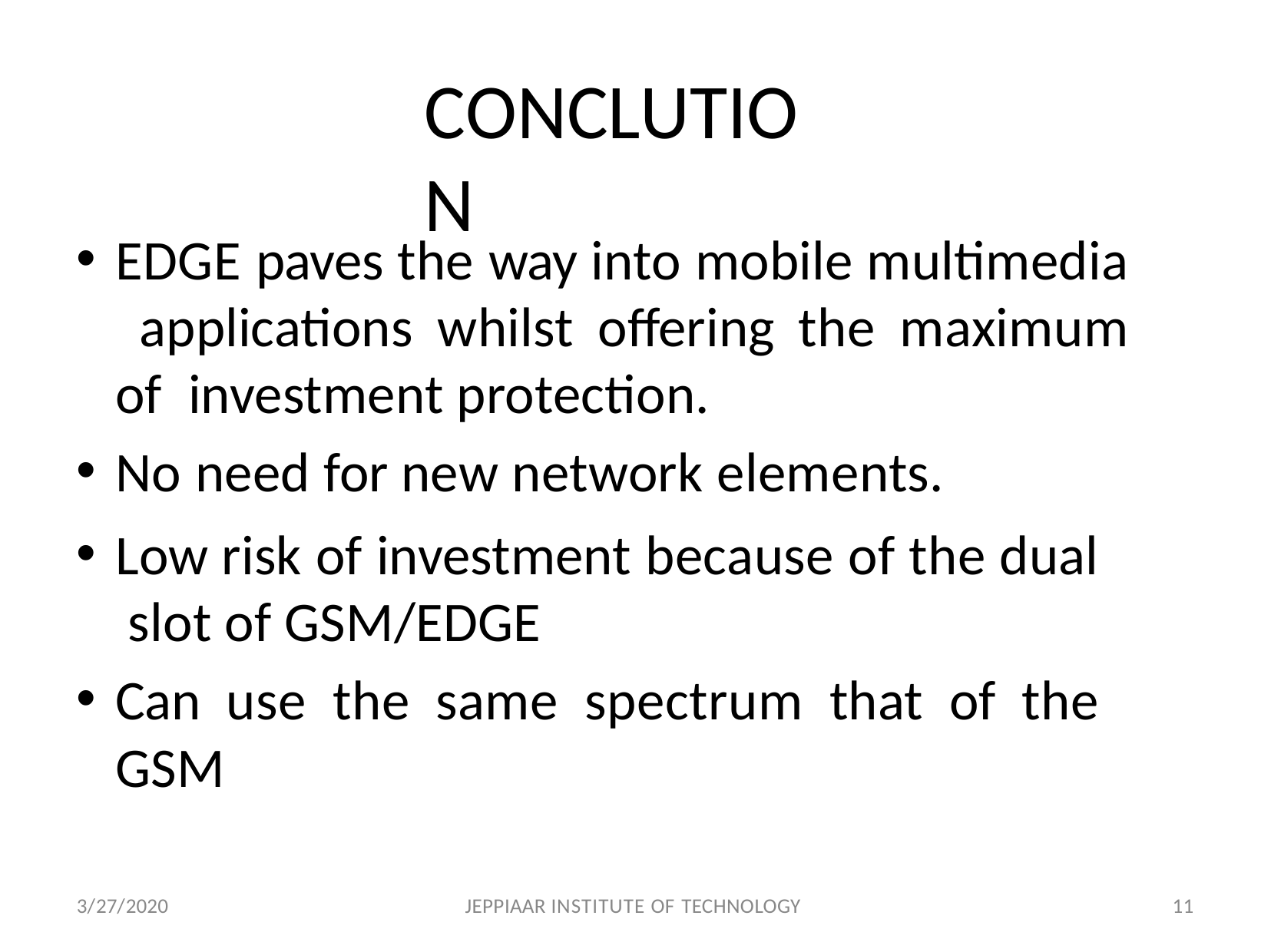

# CONCLUTION
EDGE paves the way into mobile multimedia  applications whilst oﬀering the maximum of  investment protection.
No need for new network elements.
Low risk of investment because of the dual  slot of GSM/EDGE
Can use the same spectrum that of the GSM
3/27/2020
JEPPIAAR INSTITUTE OF TECHNOLOGY
11